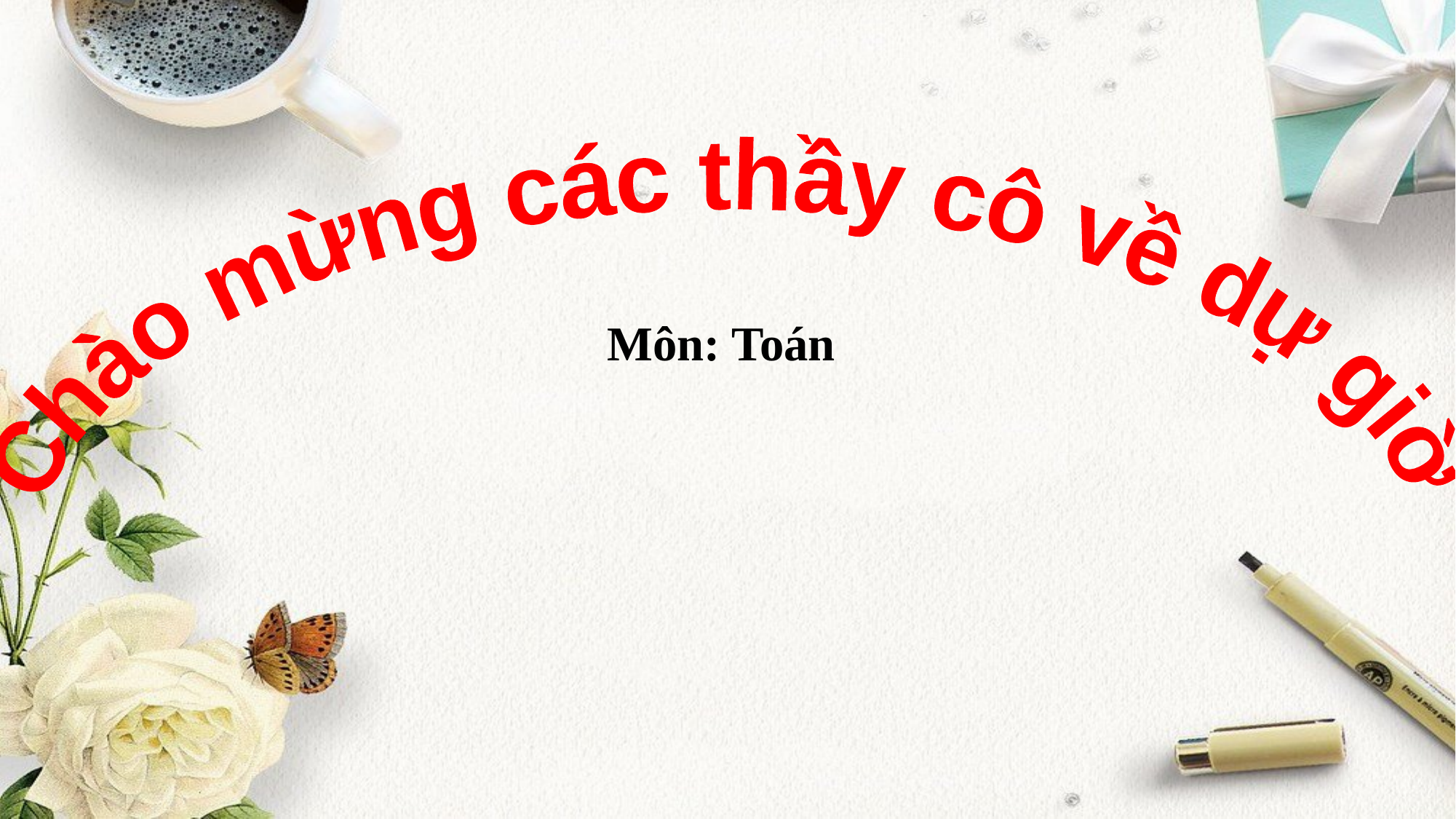

Chào mừng các thầy cô về dự giờ
Môn: Toán